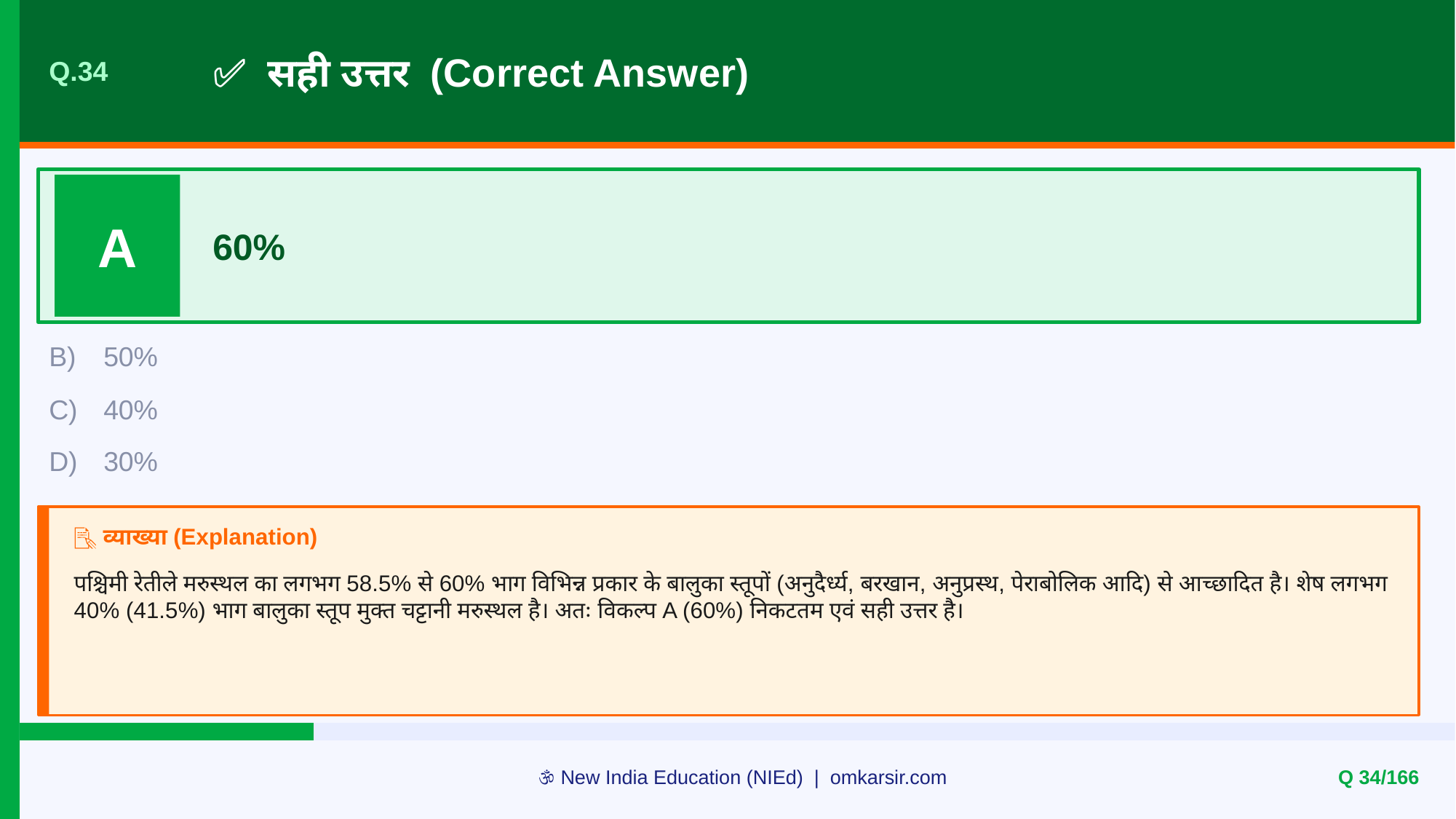

✅  सही उत्तर  (Correct Answer)
Q.34

A
60%
B)
50%
C)
40%
D)
30%

📝 व्याख्या (Explanation)
पश्चिमी रेतीले मरुस्थल का लगभग 58.5% से 60% भाग विभिन्न प्रकार के बालुका स्तूपों (अनुदैर्ध्य, बरखान, अनुप्रस्थ, पेराबोलिक आदि) से आच्छादित है। शेष लगभग 40% (41.5%) भाग बालुका स्तूप मुक्त चट्टानी मरुस्थल है। अतः विकल्प A (60%) निकटतम एवं सही उत्तर है।

🕉️ New India Education (NIEd)  |  omkarsir.com
Q 34/166